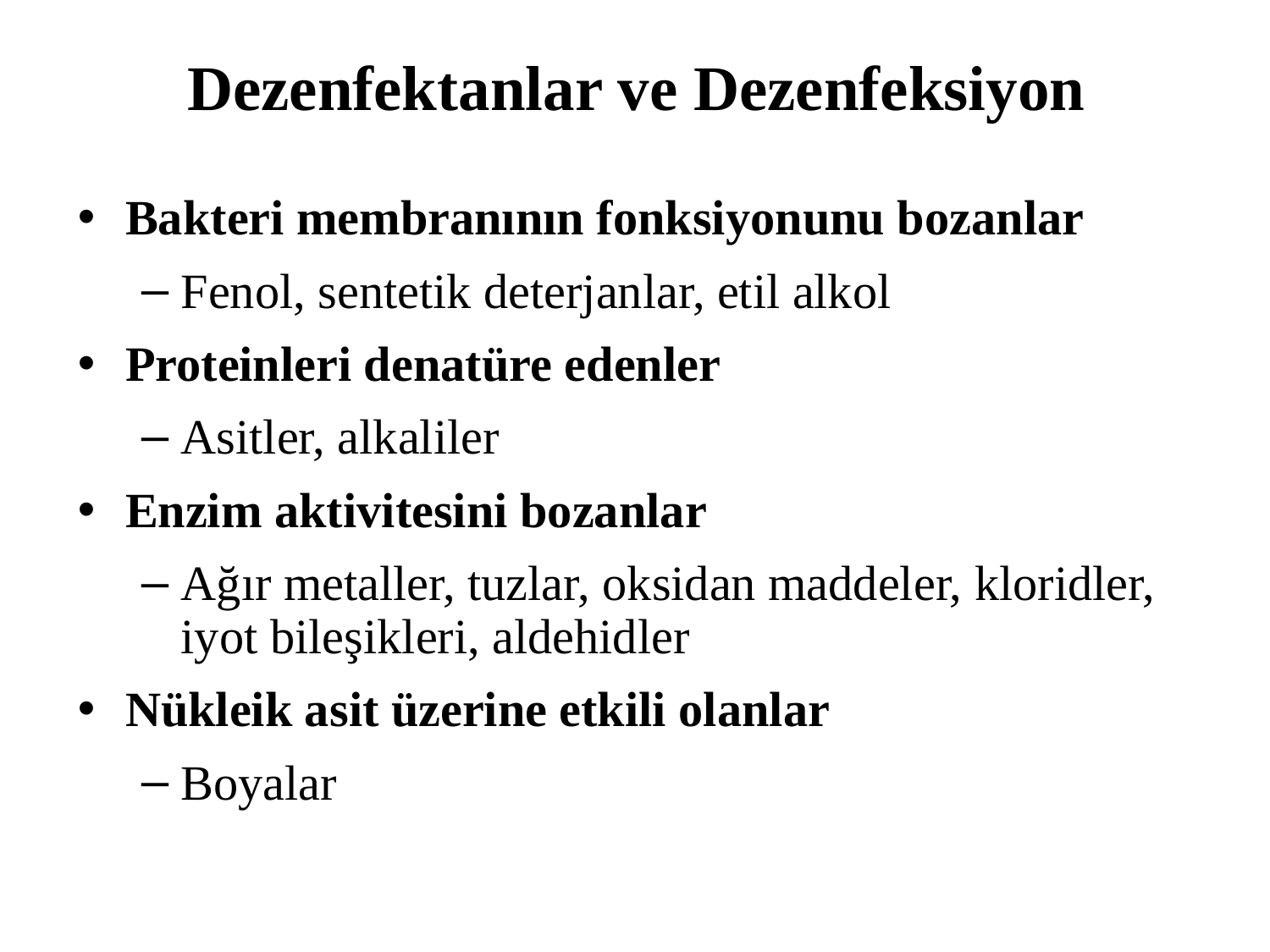

# Dezenfektanlar ve Dezenfeksiyon
Bakteri membranının fonksiyonunu bozanlar
Fenol, sentetik deterjanlar, etil alkol
Proteinleri denatüre edenler
Asitler, alkaliler
Enzim aktivitesini bozanlar
Ağır metaller, tuzlar, oksidan maddeler, kloridler, iyot bileşikleri, aldehidler
Nükleik asit üzerine etkili olanlar
Boyalar